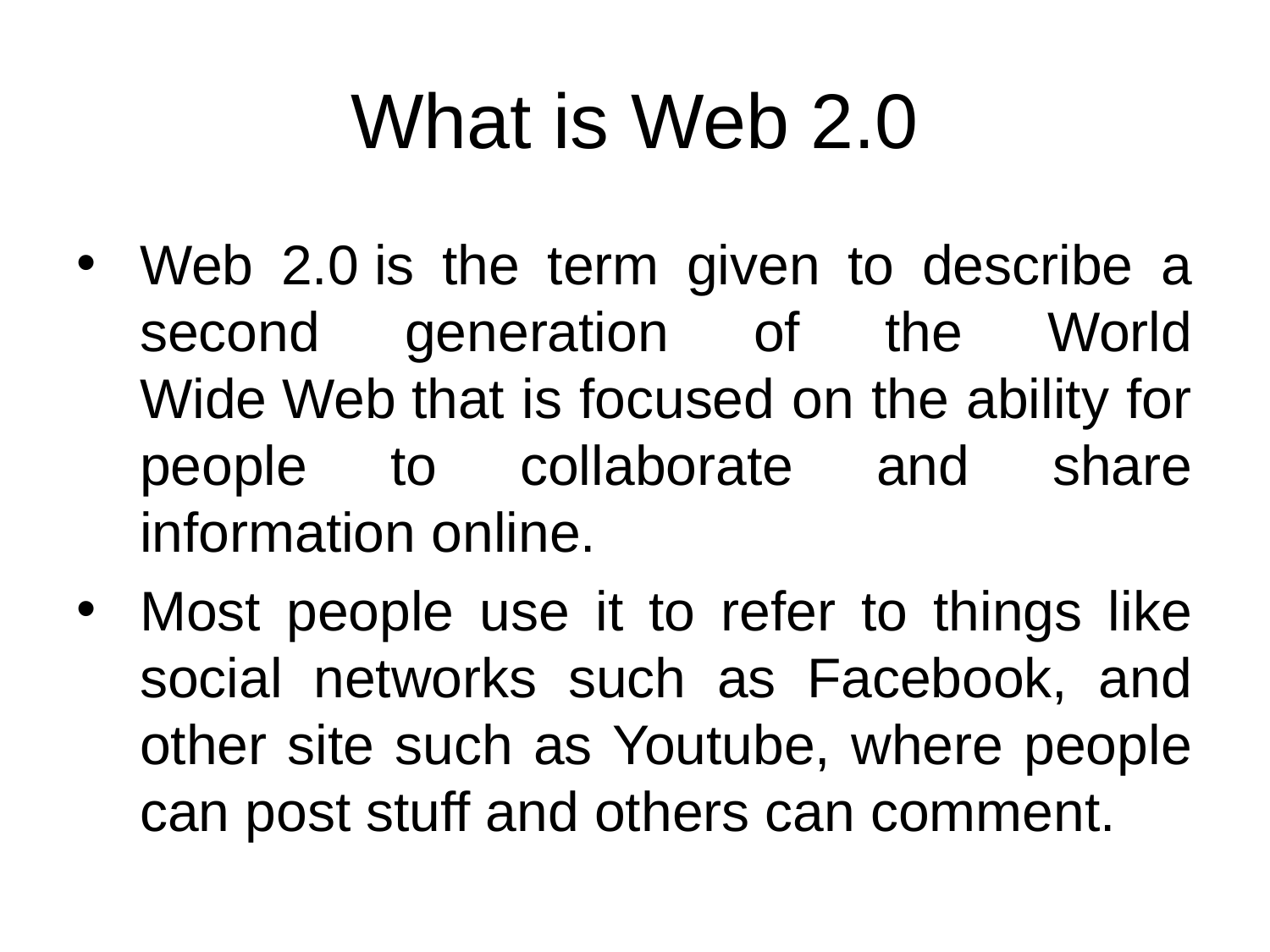

# What is Web 2.0
Web 2.0 is the term given to describe a second generation of the World Wide Web that is focused on the ability for people to collaborate and share information online.
Most people use it to refer to things like social networks such as Facebook, and other site such as Youtube, where people can post stuff and others can comment.